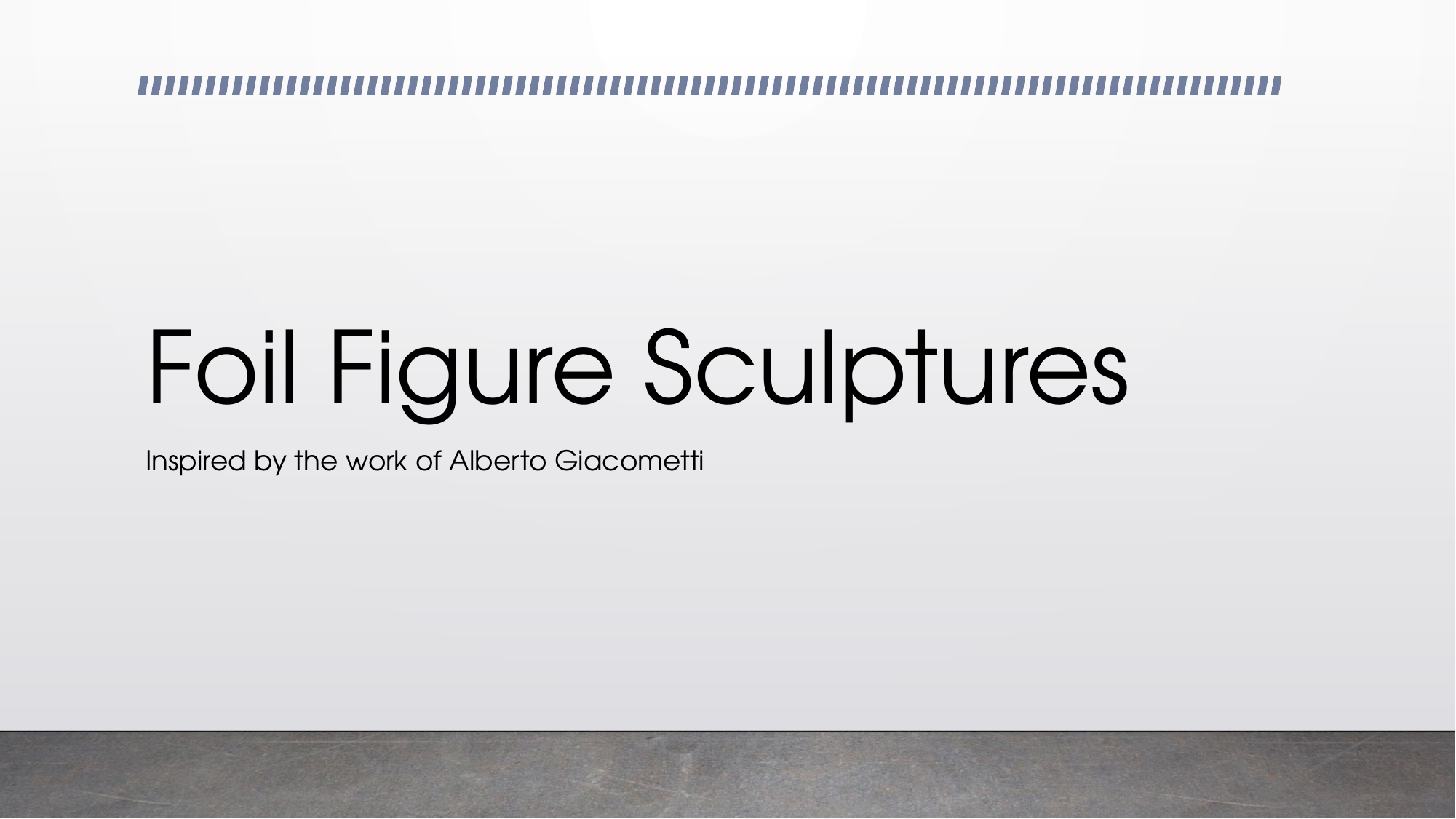

# Foil Figure Sculptures
Inspired by the work of Alberto Giacometti